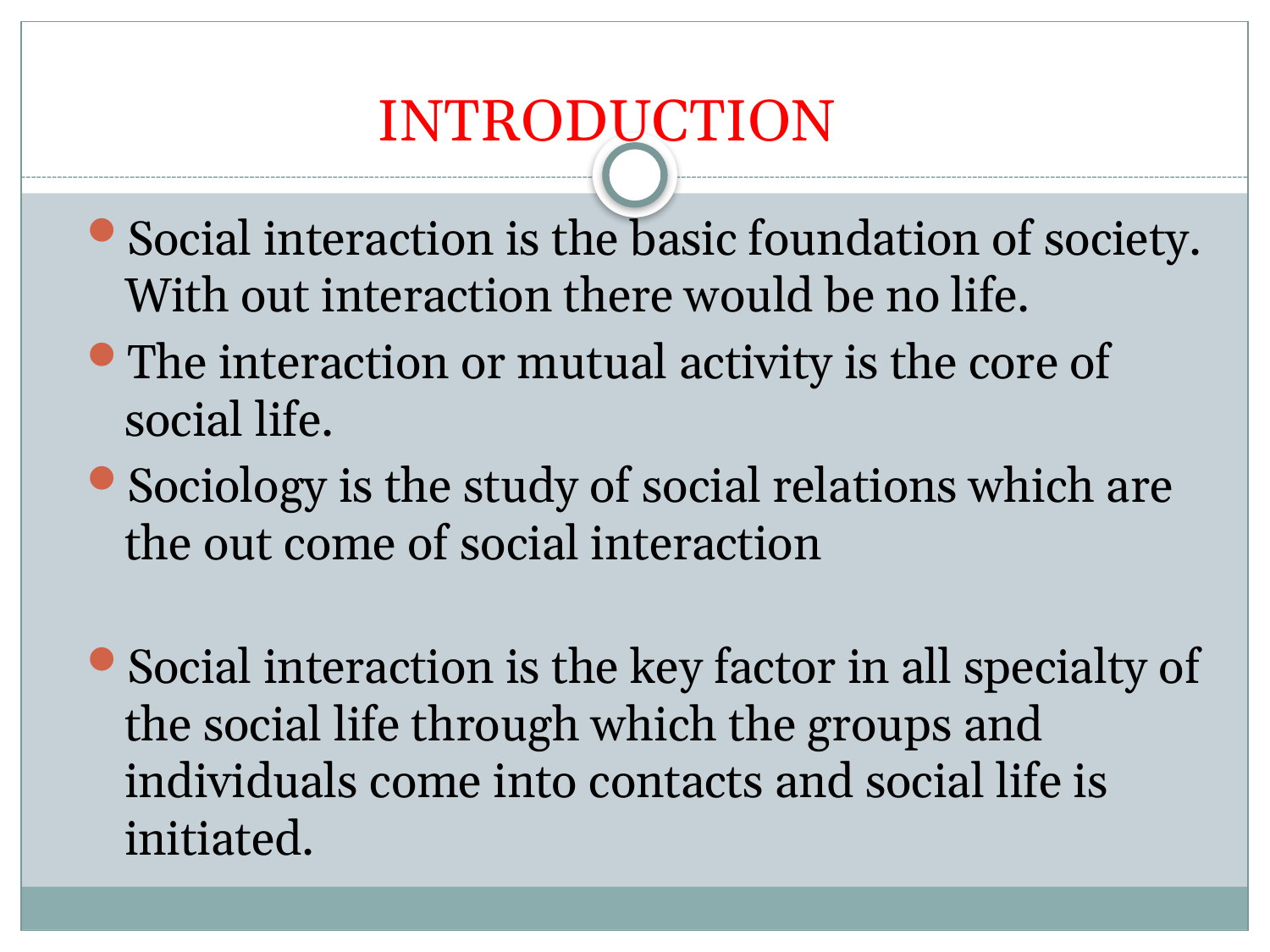

# INTRODUCTION
Social interaction is the basic foundation of society. With out interaction there would be no life.
The interaction or mutual activity is the core of social life.
Sociology is the study of social relations which are the out come of social interaction
Social interaction is the key factor in all specialty of  the social life through which the groups and individuals come into contacts and social life is initiated.